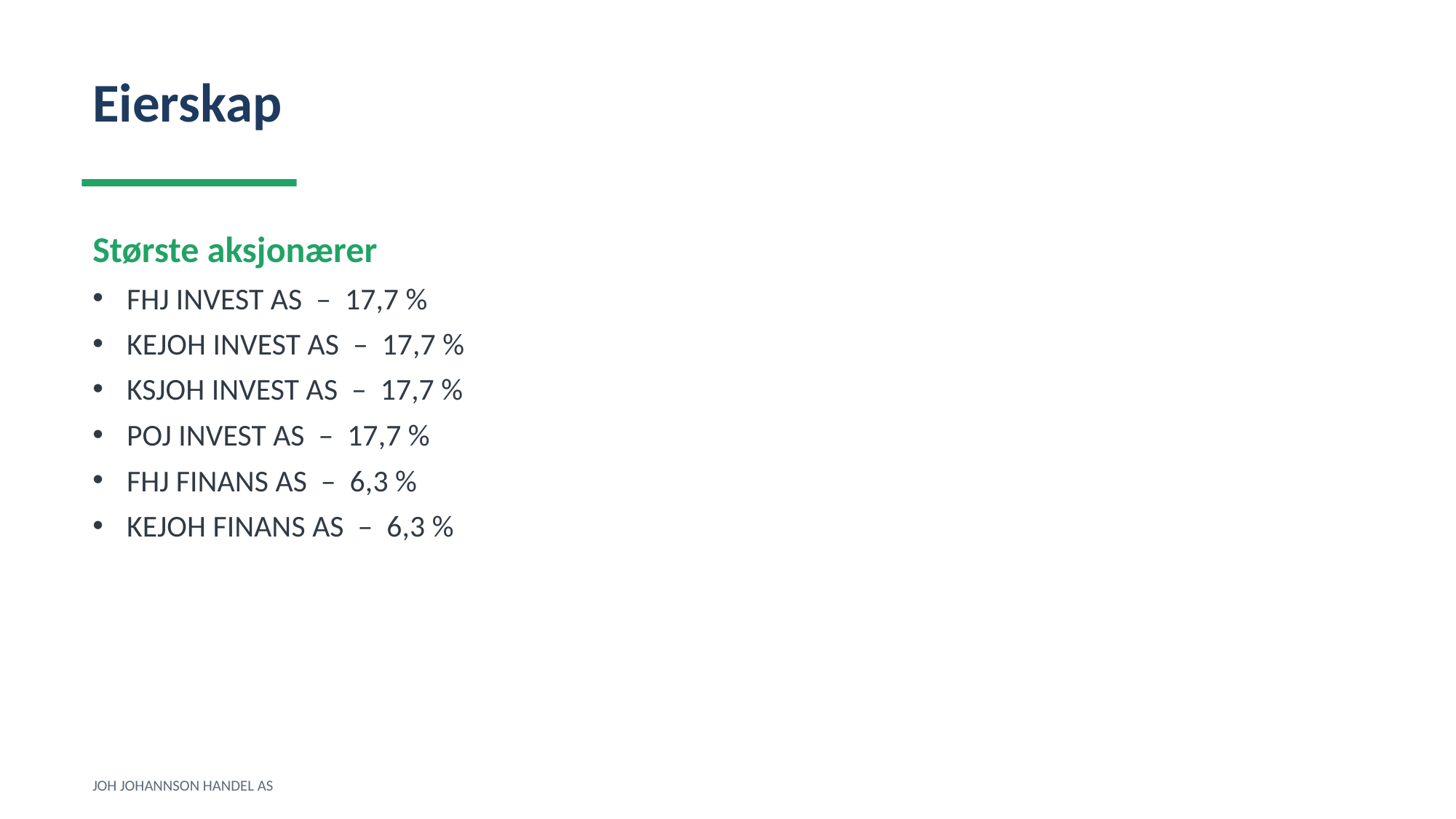

Eierskap

Største aksjonærer
FHJ INVEST AS  –  17,7 %
KEJOH INVEST AS  –  17,7 %
KSJOH INVEST AS  –  17,7 %
POJ INVEST AS  –  17,7 %
FHJ FINANS AS  –  6,3 %
KEJOH FINANS AS  –  6,3 %
JOH JOHANNSON HANDEL AS